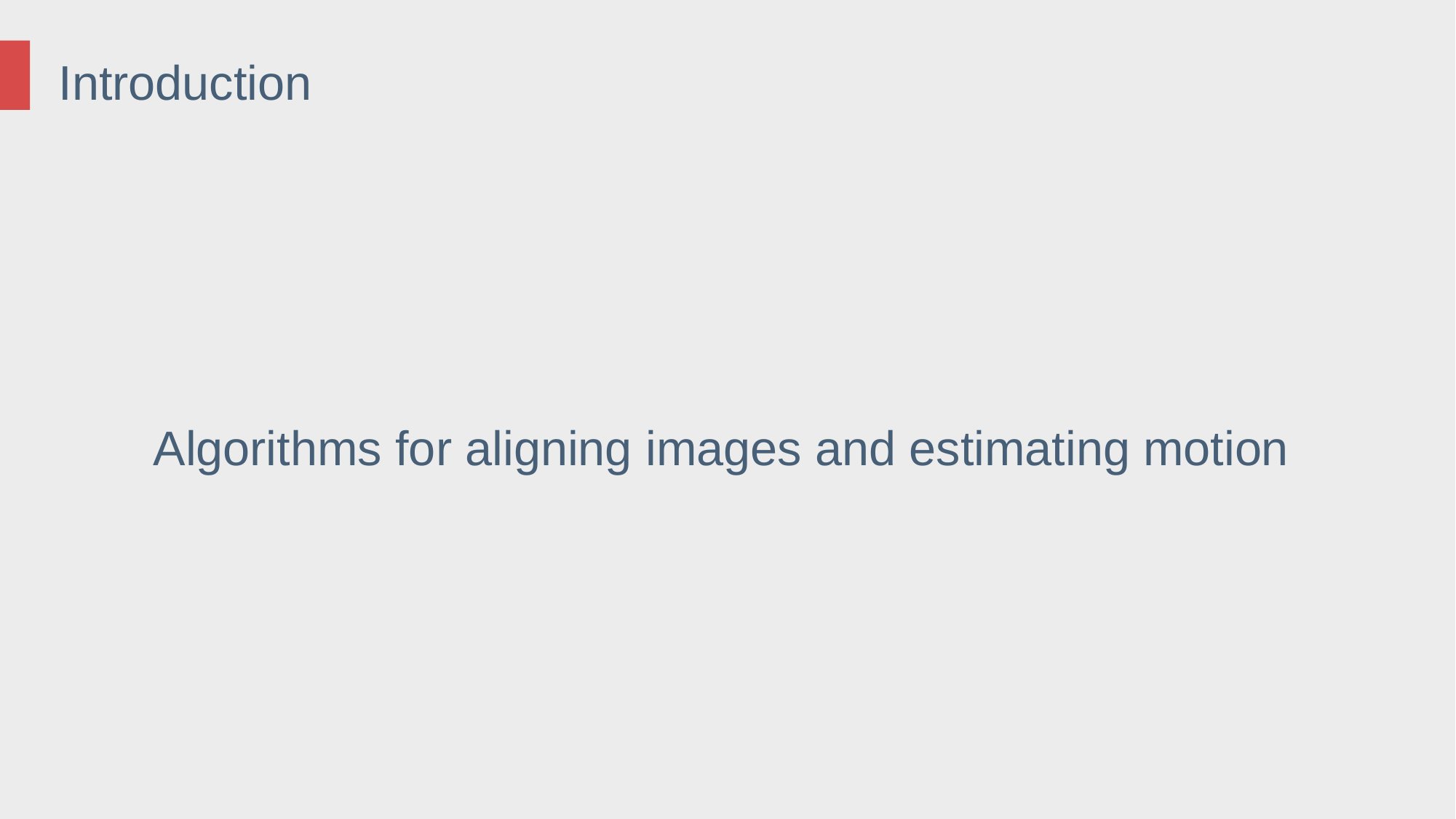

# Introduction

              Algorithms for aligning images and estimating motion